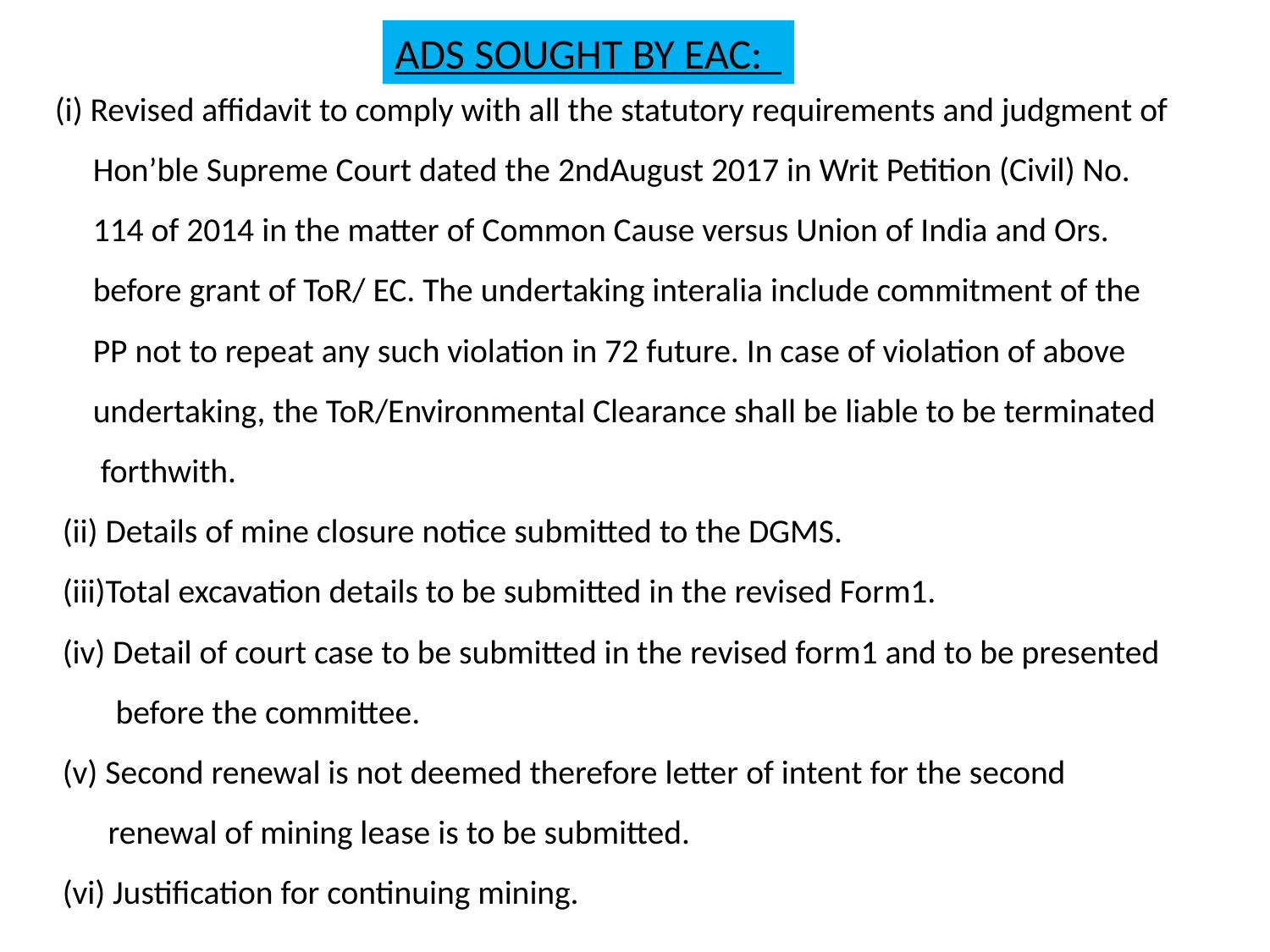

ADS SOUGHT BY EAC:
(i) Revised affidavit to comply with all the statutory requirements and judgment of
     Hon’ble Supreme Court dated the 2ndAugust 2017 in Writ Petition (Civil) No.
     114 of 2014 in the matter of Common Cause versus Union of India and Ors.
     before grant of ToR/ EC. The undertaking interalia include commitment of the
     PP not to repeat any such violation in 72 future. In case of violation of above
     undertaking, the ToR/Environmental Clearance shall be liable to be terminated
      forthwith.
 (ii) Details of mine closure notice submitted to the DGMS.
 (iii)Total excavation details to be submitted in the revised Form1.
 (iv) Detail of court case to be submitted in the revised form1 and to be presented
        before the committee.
 (v) Second renewal is not deemed therefore letter of intent for the second
       renewal of mining lease is to be submitted.
 (vi) Justification for continuing mining.